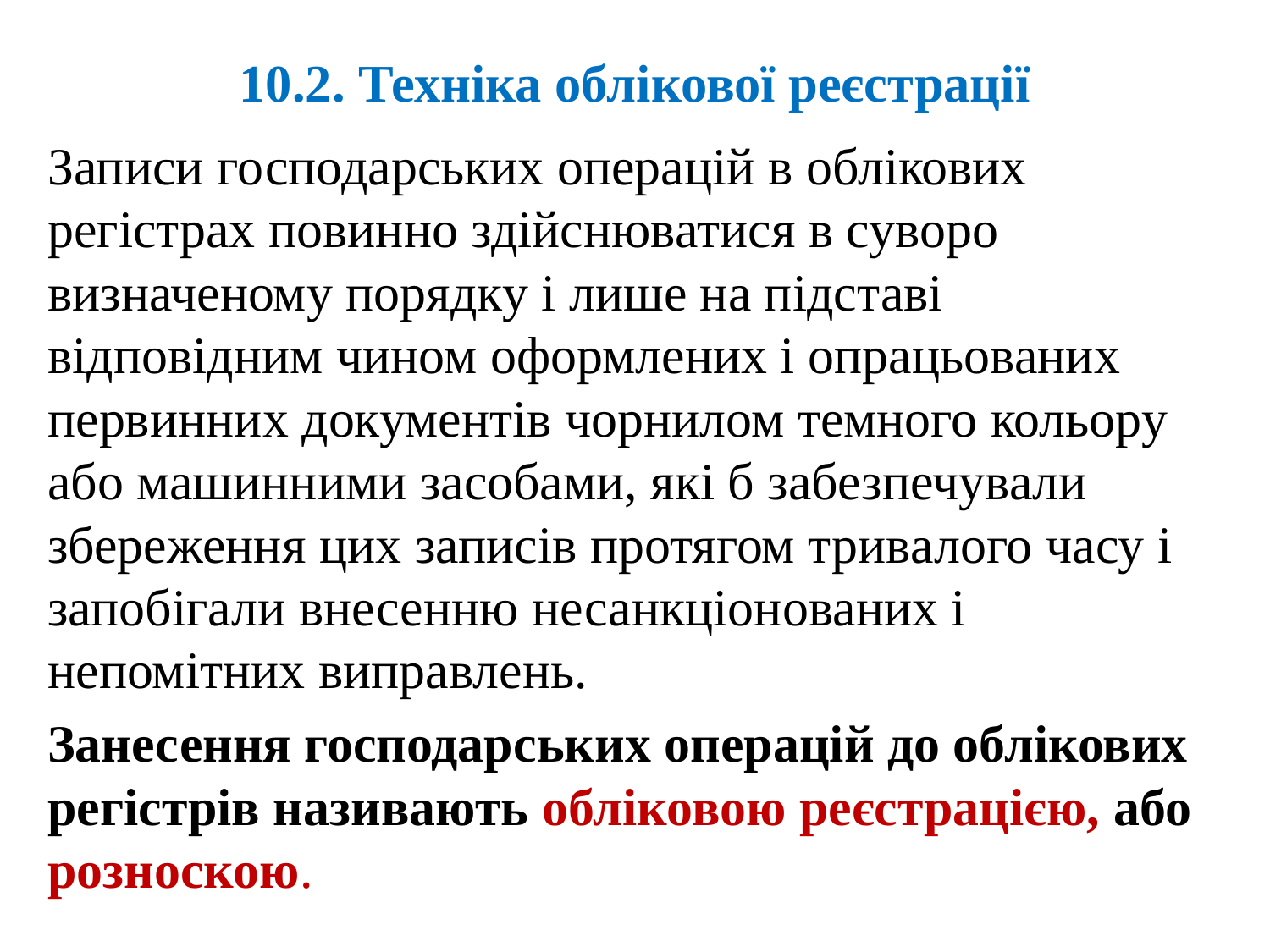

# 10.2. Техніка облікової реєстрації
Записи господарських операцій в облікових регістрах повинно здійснюватися в суворо визначеному порядку і лише на підставі відповідним чином оформлених і опрацьованих первинних документів чорнилом темного кольору або машинними засобами, які б забезпечували збереження цих записів протягом тривалого часу і запобігали внесенню несанкціонованих і непомітних виправлень.
Занесення господарських операцій до облікових регістрів називають обліковою реєстрацією, або розноскою.